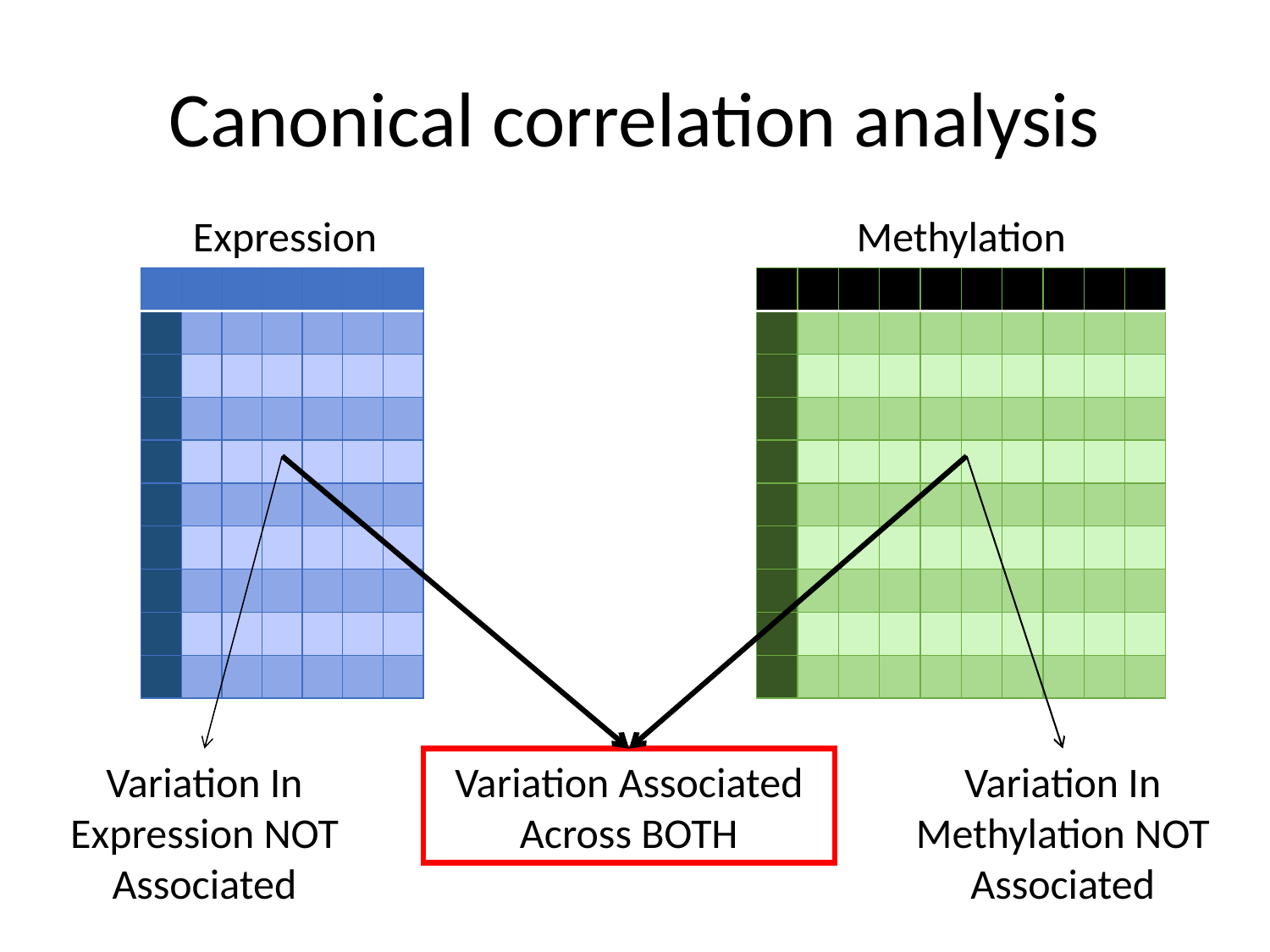

# Canonical correlation analysis
Expression
Methylation
|  |  |  |  |  |  |  |
| --- | --- | --- | --- | --- | --- | --- |
|  |  |  |  |  |  |  |
|  |  |  |  |  |  |  |
|  |  |  |  |  |  |  |
|  |  |  |  |  |  |  |
|  |  |  |  |  |  |  |
|  |  |  |  |  |  |  |
|  |  |  |  |  |  |  |
|  |  |  |  |  |  |  |
|  |  |  |  |  |  |  |
|  |  |  |  |  |  |  |  |  |  |
| --- | --- | --- | --- | --- | --- | --- | --- | --- | --- |
|  |  |  |  |  |  |  |  |  |  |
|  |  |  |  |  |  |  |  |  |  |
|  |  |  |  |  |  |  |  |  |  |
|  |  |  |  |  |  |  |  |  |  |
|  |  |  |  |  |  |  |  |  |  |
|  |  |  |  |  |  |  |  |  |  |
|  |  |  |  |  |  |  |  |  |  |
|  |  |  |  |  |  |  |  |  |  |
|  |  |  |  |  |  |  |  |  |  |
Variation In Expression NOT Associated
Variation Associated Across BOTH
Variation In Methylation NOT Associated